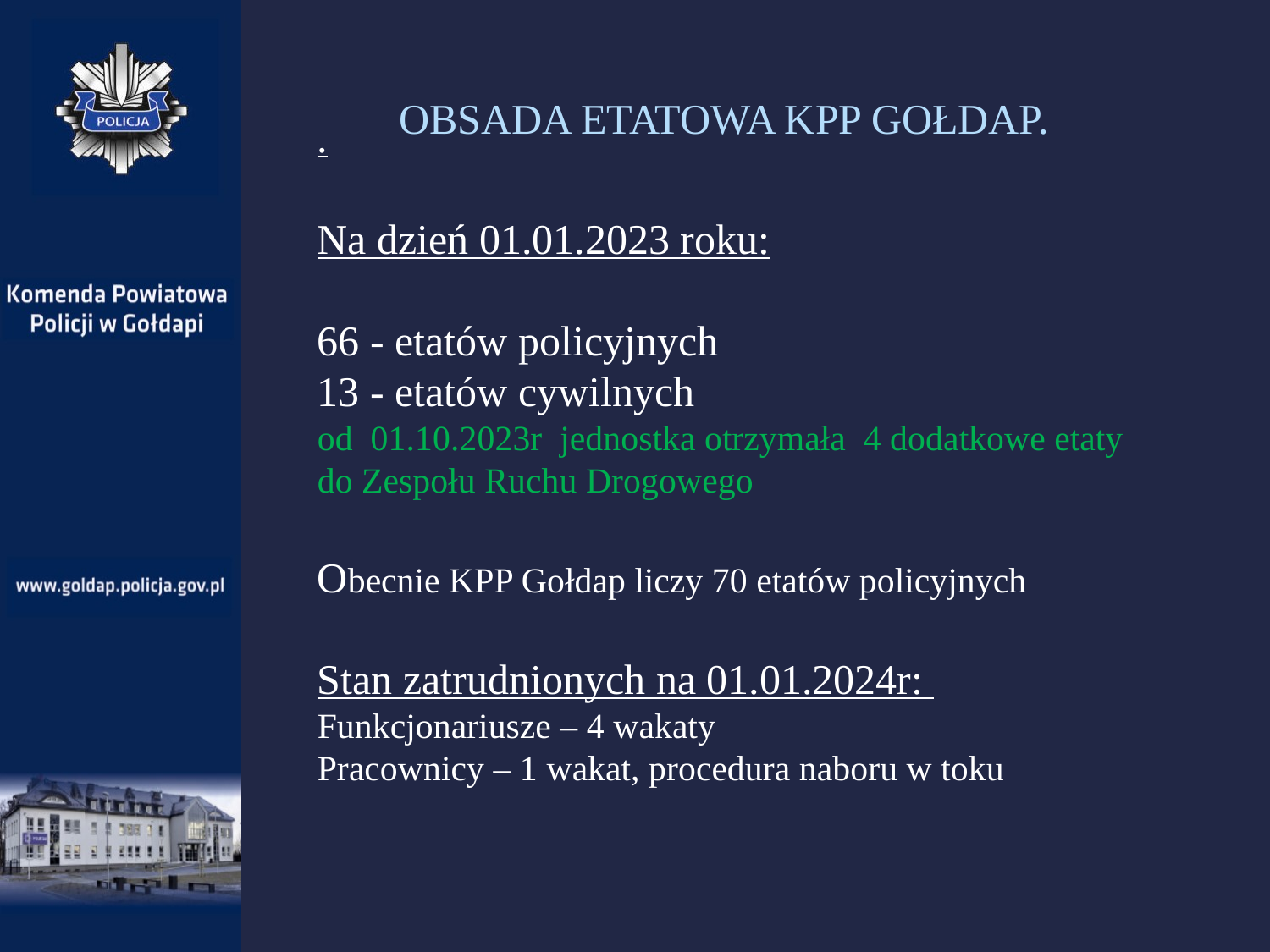

# OBSADA ETATOWA KPP GOŁDAP.
.

Na dzień 01.01.2023 roku:

66 - etatów policyjnych
13 - etatów cywilnych
od  01.10.2023r  jednostka otrzymała  4 dodatkowe etaty do Zespołu Ruchu Drogowego

Obecnie KPP Gołdap liczy 70 etatów policyjnych

Stan zatrudnionych na 01.01.2024r:
Funkcjonariusze – 4 wakaty
Pracownicy – 1 wakat, procedura naboru w toku